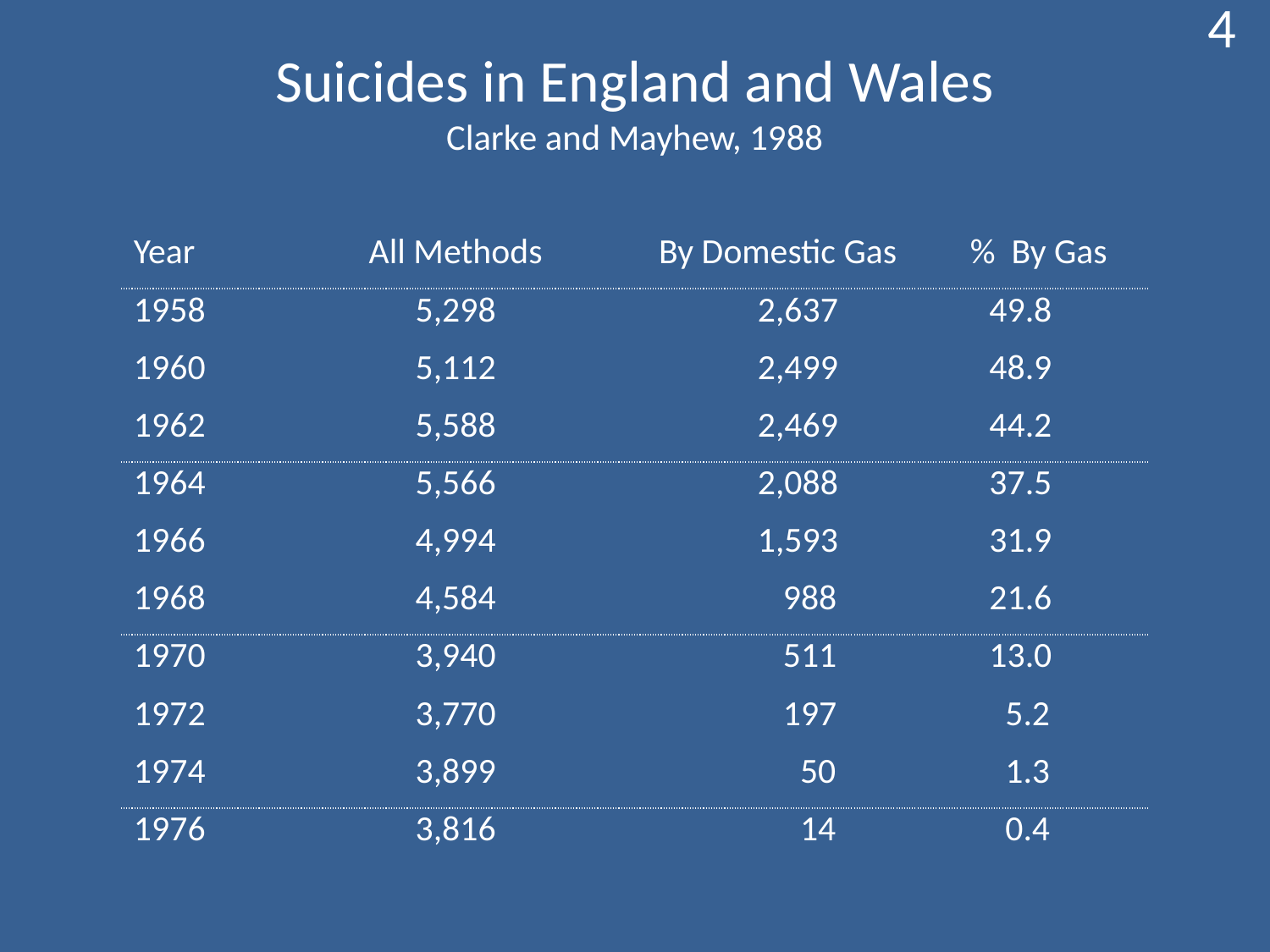

4
# Suicides in England and Wales Clarke and Mayhew, 1988
| Year | All Methods | By Domestic Gas | % By Gas |
| --- | --- | --- | --- |
| 1958 | 5,298 | 2,637 | 49.8 |
| 1960 | 5,112 | 2,499 | 48.9 |
| 1962 | 5,588 | 2,469 | 44.2 |
| 1964 | 5,566 | 2,088 | 37.5 |
| 1966 | 4,994 | 1,593 | 31.9 |
| 1968 | 4,584 | 988 | 21.6 |
| 1970 | 3,940 | 511 | 13.0 |
| 1972 | 3,770 | 197 | 5.2 |
| 1974 | 3,899 | 50 | 1.3 |
| 1976 | 3,816 | 14 | 0.4 |